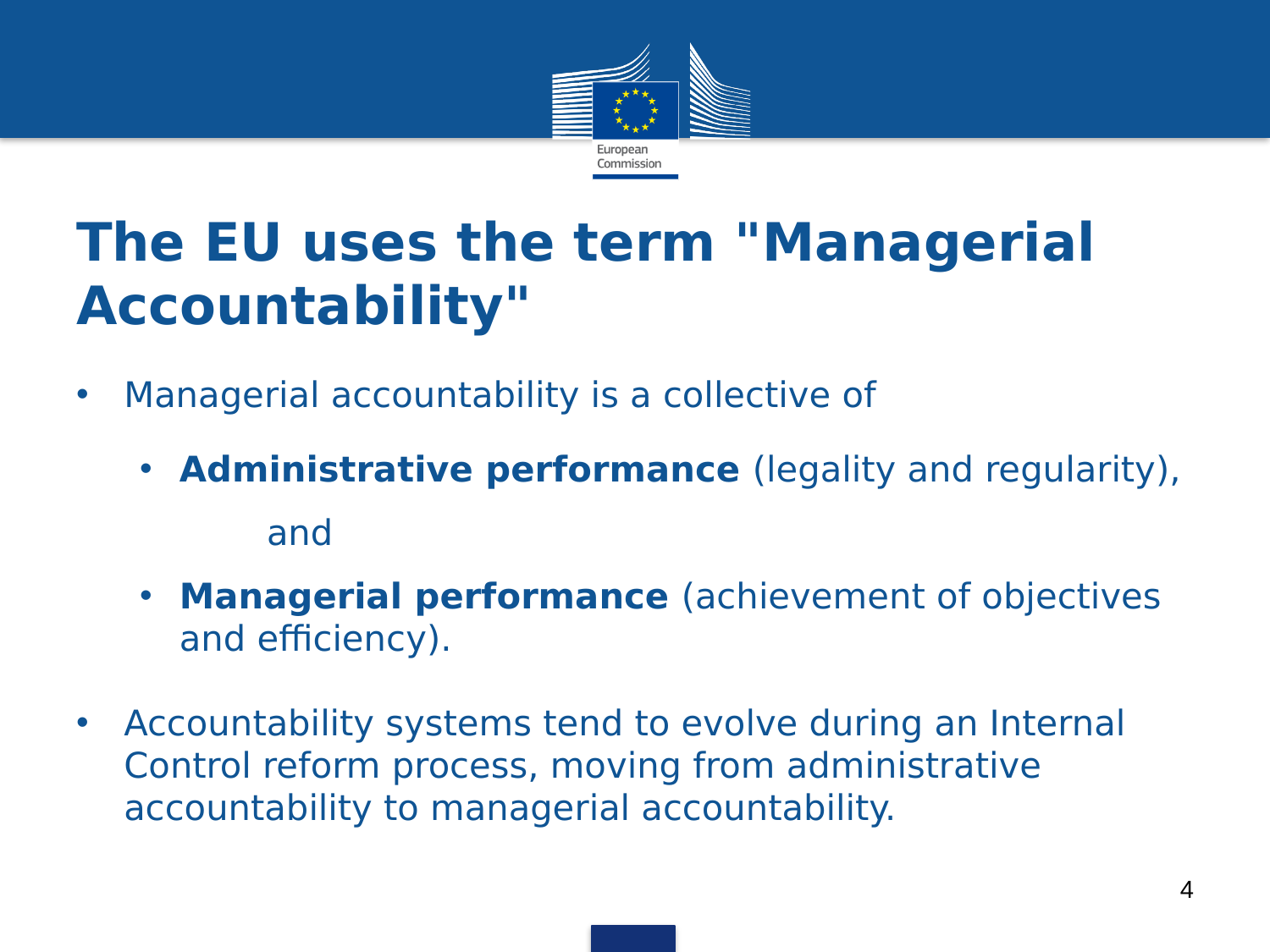

# The EU uses the term "Managerial Accountability"
Managerial accountability is a collective of
Administrative performance (legality and regularity),
	and
Managerial performance (achievement of objectives and efficiency).
Accountability systems tend to evolve during an Internal Control reform process, moving from administrative accountability to managerial accountability.
4